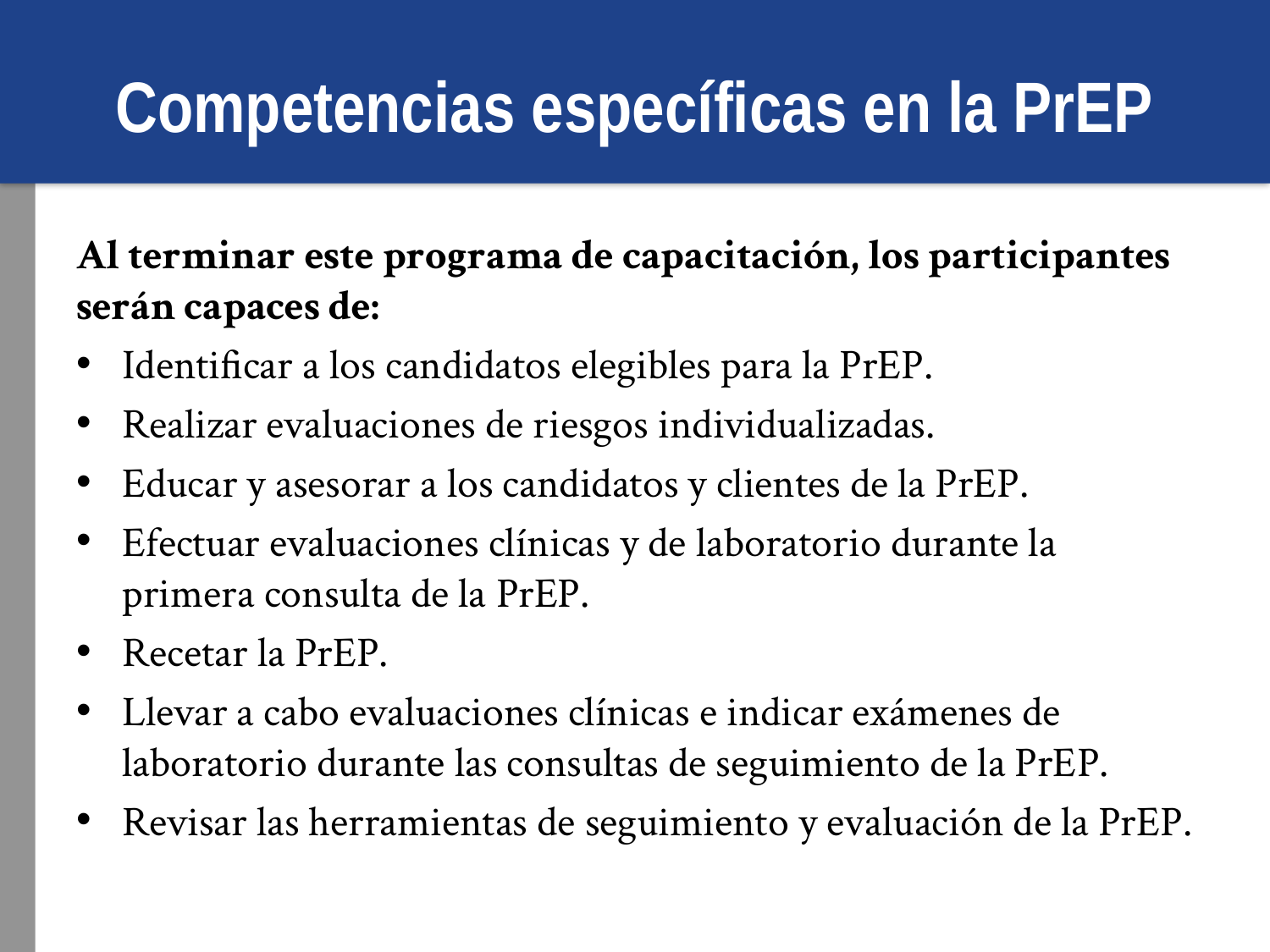

# Competencias específicas en la PrEP
Al terminar este programa de capacitación, los participantes serán capaces de:
Identificar a los candidatos elegibles para la PrEP.
Realizar evaluaciones de riesgos individualizadas.
Educar y asesorar a los candidatos y clientes de la PrEP.
Efectuar evaluaciones clínicas y de laboratorio durante la primera consulta de la PrEP.
Recetar la PrEP.
Llevar a cabo evaluaciones clínicas e indicar exámenes de laboratorio durante las consultas de seguimiento de la PrEP.
Revisar las herramientas de seguimiento y evaluación de la PrEP.